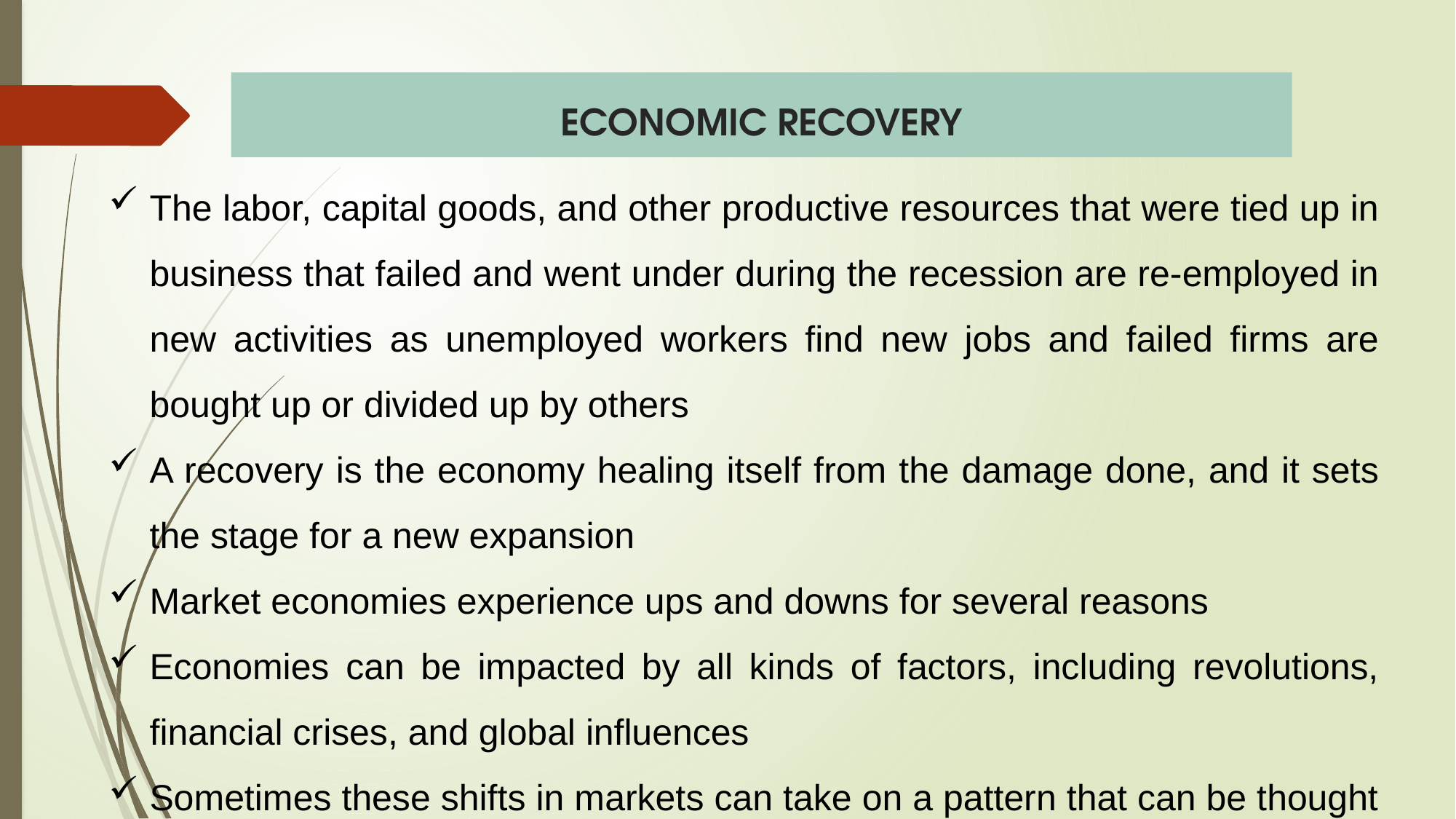

# ECONOMIC RECOVERY
The labor, capital goods, and other productive resources that were tied up in business that failed and went under during the recession are re-employed in new activities as unemployed workers find new jobs and failed firms are bought up or divided up by others
A recovery is the economy healing itself from the damage done, and it sets the stage for a new expansion
Market economies experience ups and downs for several reasons
Economies can be impacted by all kinds of factors, including revolutions, financial crises, and global influences
Sometimes these shifts in markets can take on a pattern that can be thought of as a kind of wave or cycle, with distinct stages of an expansion or boom, a peak leading to some economic crisis, a recession, and a subsequent recovery.